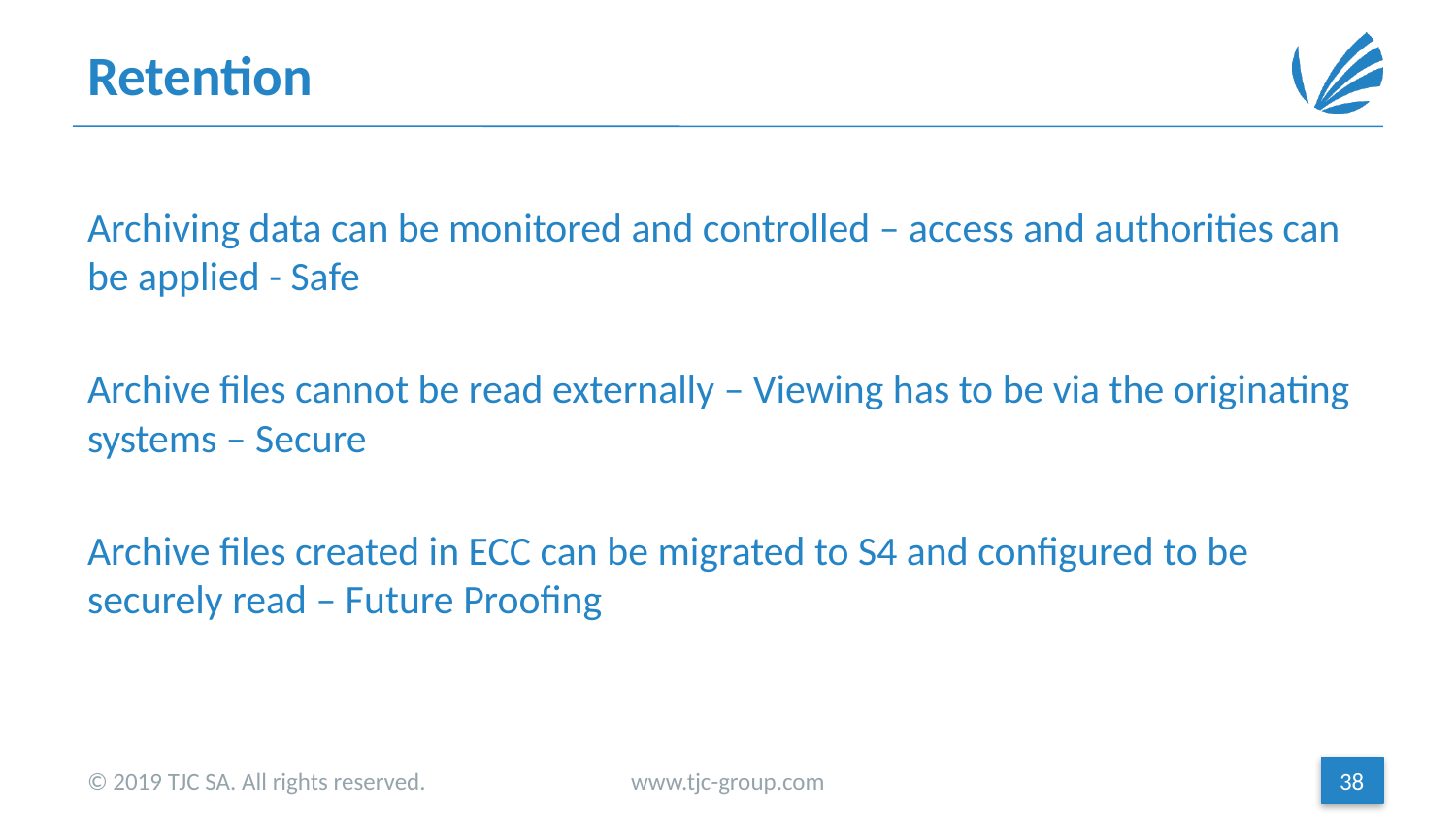

# Retention

Archiving data can be monitored and controlled – access and authorities can be applied - Safe

Archive files cannot be read externally – Viewing has to be via the originating systems – Secure

Archive files created in ECC can be migrated to S4 and configured to be securely read – Future Proofing
© 2019 TJC SA. All rights reserved.
www.tjc-group.com
38